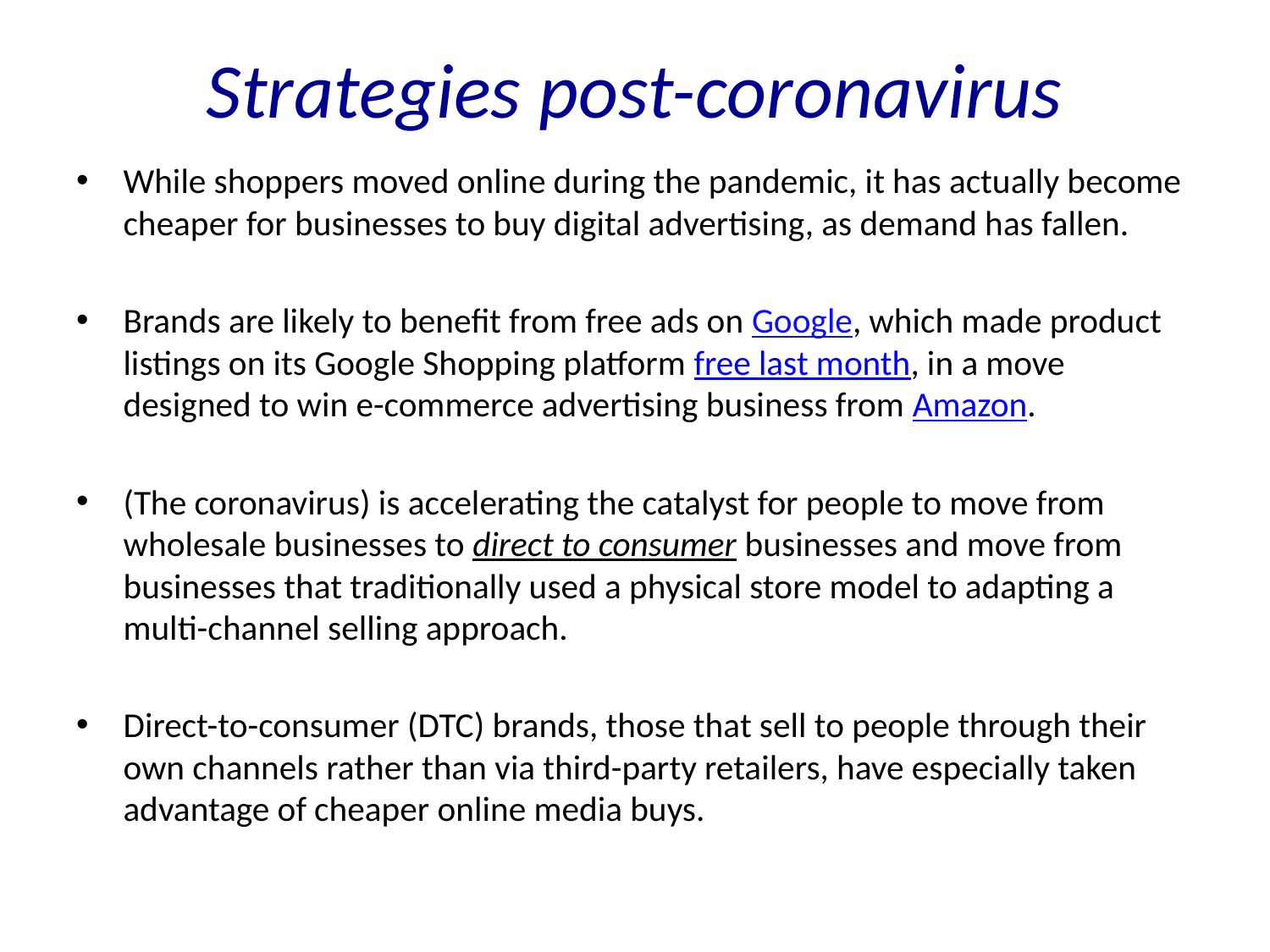

# Strategies post-coronavirus
While shoppers moved online during the pandemic, it has actually become cheaper for businesses to buy digital advertising, as demand has fallen.

Brands are likely to benefit from free ads on Google, which made product listings on its Google Shopping platform free last month, in a move designed to win e-commerce advertising business from Amazon.

(The coronavirus) is accelerating the catalyst for people to move from wholesale businesses to direct to consumer businesses and move from businesses that traditionally used a physical store model to adapting a multi-channel selling approach.

Direct-to-consumer (DTC) brands, those that sell to people through their own channels rather than via third-party retailers, have especially taken advantage of cheaper online media buys.